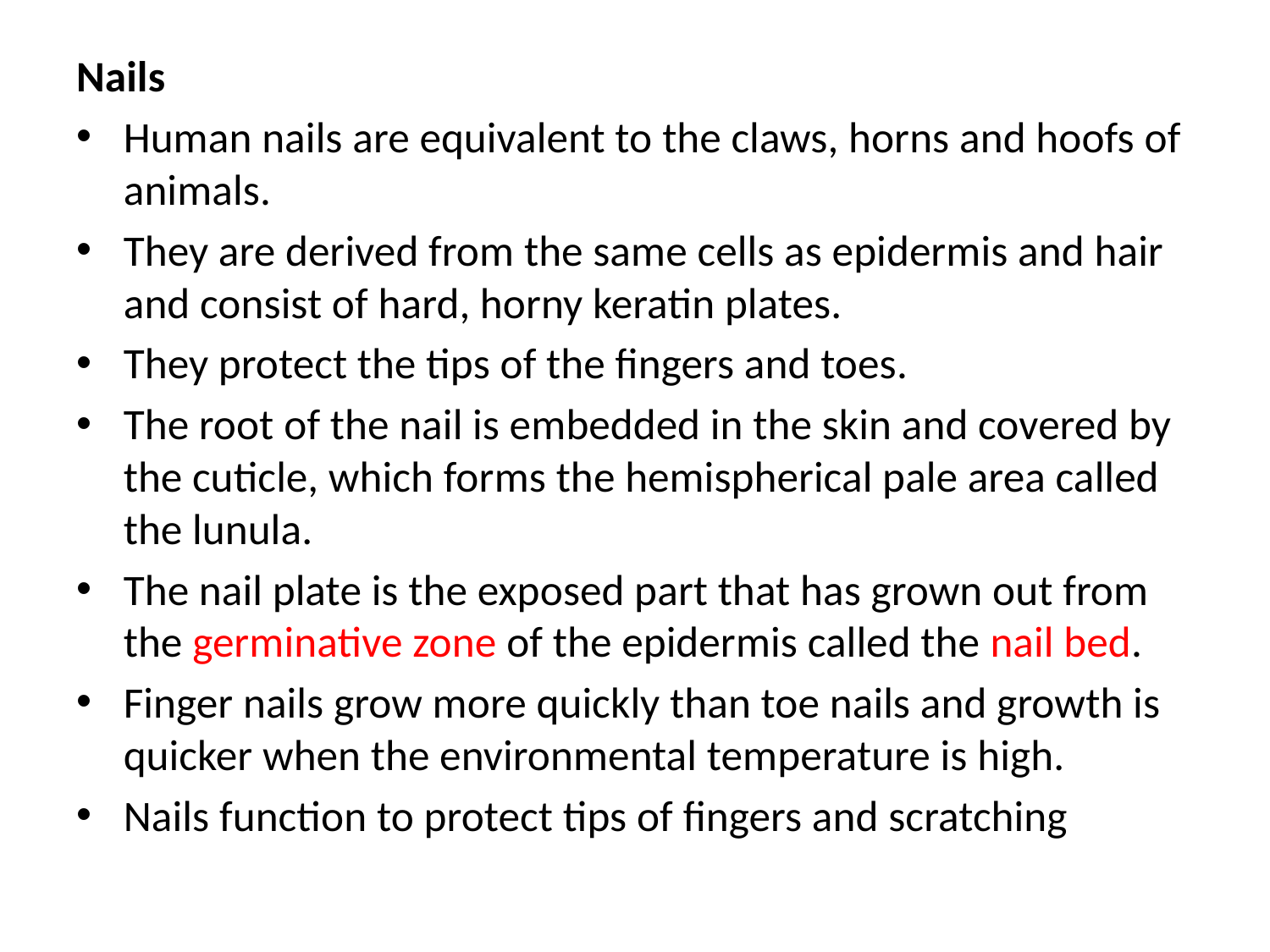

Nails
Human nails are equivalent to the claws, horns and hoofs of animals.
They are derived from the same cells as epidermis and hair and consist of hard, horny keratin plates.
They protect the tips of the fingers and toes.
The root of the nail is embedded in the skin and covered by the cuticle, which forms the hemispherical pale area called the lunula.
The nail plate is the exposed part that has grown out from the germinative zone of the epidermis called the nail bed.
Finger nails grow more quickly than toe nails and growth is quicker when the environmental temperature is high.
Nails function to protect tips of fingers and scratching